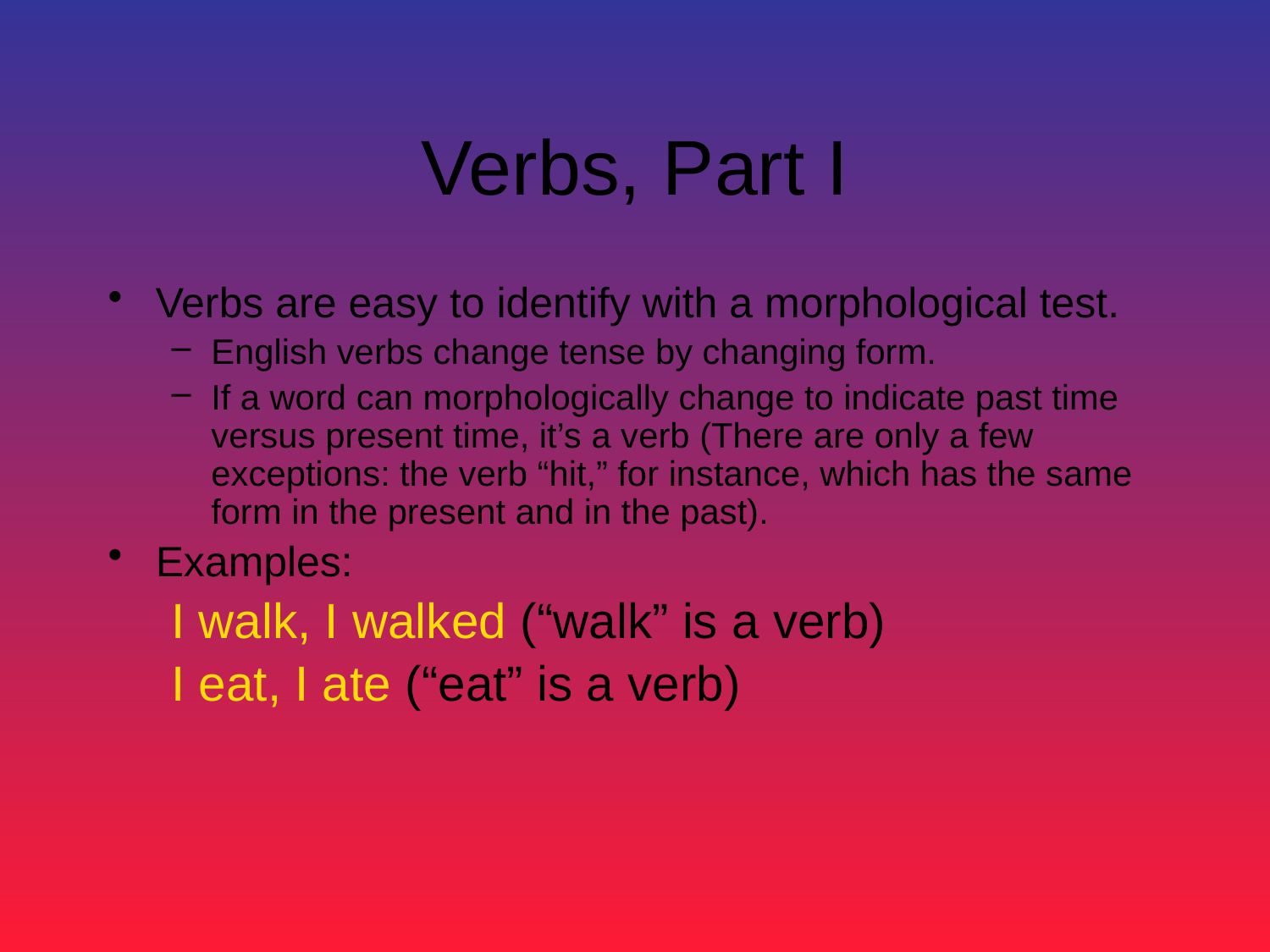

# Verbs, Part I
Verbs are easy to identify with a morphological test.
English verbs change tense by changing form.
If a word can morphologically change to indicate past time versus present time, it’s a verb (There are only a few exceptions: the verb “hit,” for instance, which has the same form in the present and in the past).
Examples:
I walk, I walked (“walk” is a verb)
I eat, I ate (“eat” is a verb)